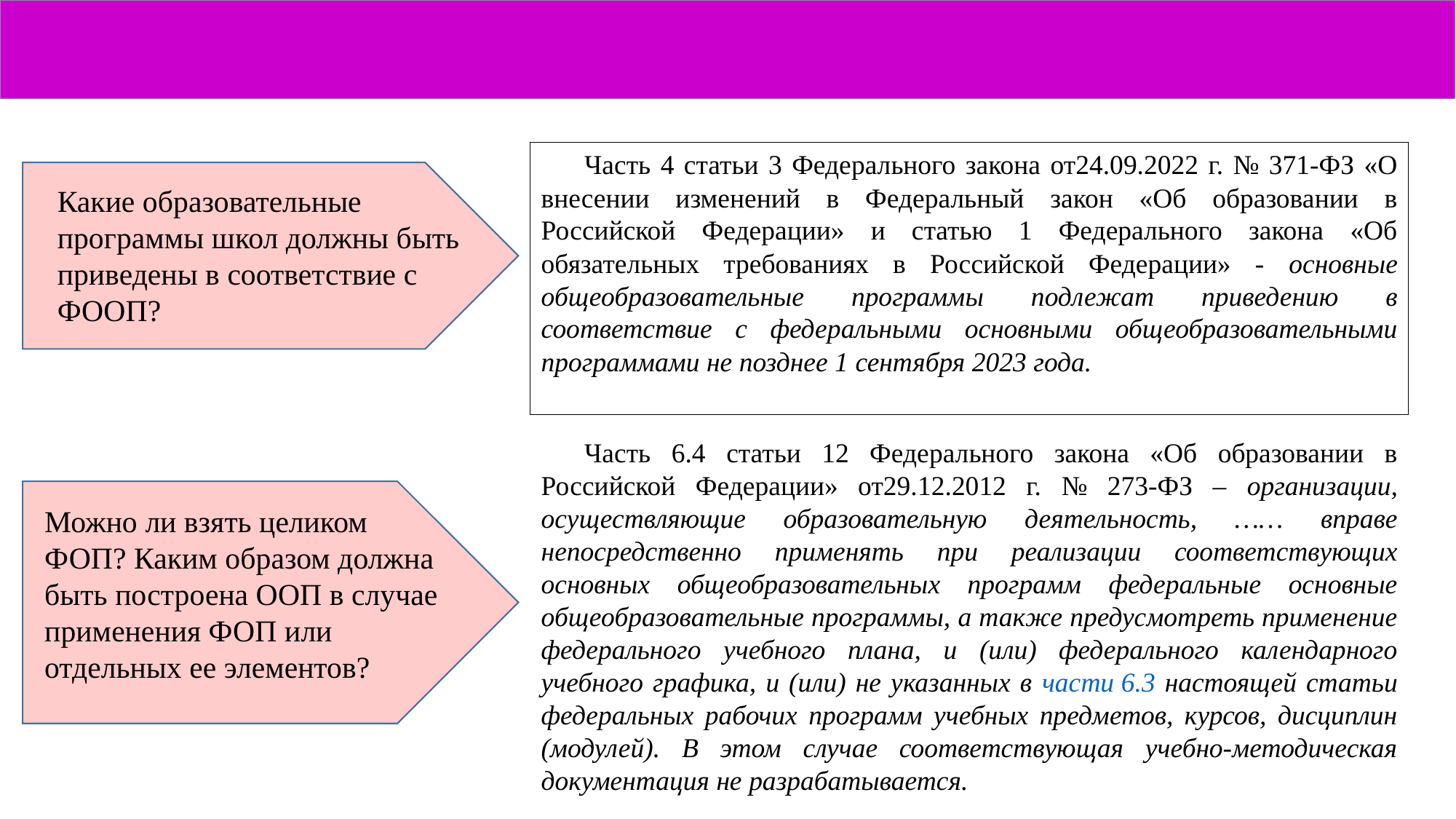

Часть 4 статьи 3 Федерального закона от24.09.2022 г. № 371-ФЗ «О внесении изменений в Федеральный закон «Об образовании в Российской Федерации» и статью 1 Федерального закона «Об обязательных требованиях в Российской Федерации» - основные общеобразовательные программы подлежат приведению в соответствие с федеральными основными общеобразовательными программами не позднее 1 сентября 2023 года.

Какие образовательные программы школ должны быть приведены в соответствие с ФООП?
Часть 6.4 статьи 12 Федерального закона «Об образовании в Российской Федерации» от29.12.2012 г. № 273-ФЗ – организации, осуществляющие образовательную деятельность, …… вправе непосредственно применять при реализации соответствующих основных общеобразовательных программ федеральные основные общеобразовательные программы, а также предусмотреть применение федерального учебного плана, и (или) федерального календарного учебного графика, и (или) не указанных в части 6.3 настоящей статьи федеральных рабочих программ учебных предметов, курсов, дисциплин (модулей). В этом случае соответствующая учебно-методическая документация не разрабатывается.

Можно ли взять целиком ФОП? Каким образом должна быть построена ООП в случае применения ФОП или отдельных ее элементов?